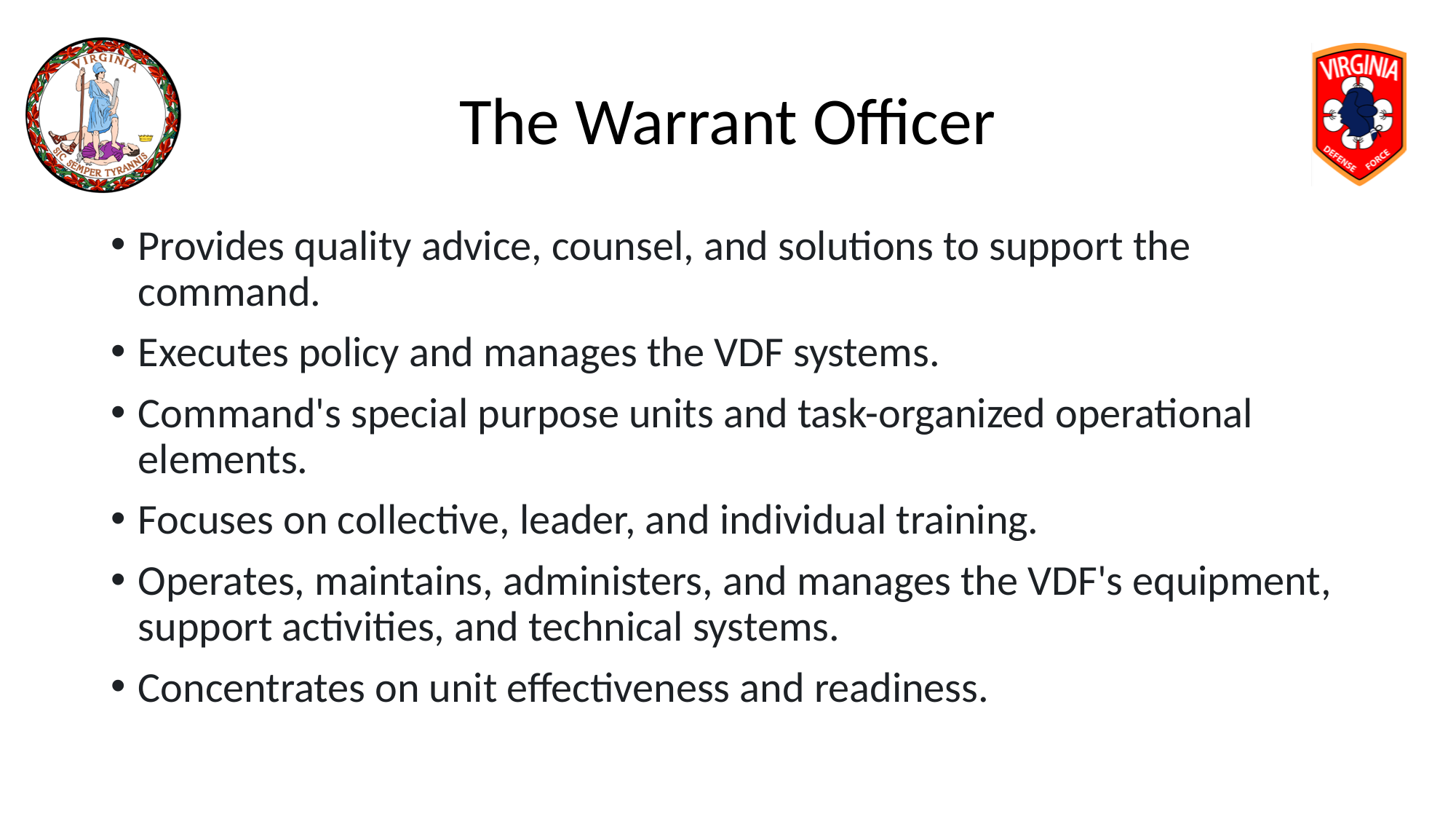

# The Warrant Officer
Provides quality advice, counsel, and solutions to support the command.
Executes policy and manages the VDF systems.
Command's special purpose units and task-organized operational elements.
Focuses on collective, leader, and individual training.
Operates, maintains, administers, and manages the VDF's equipment, support activities, and technical systems.
Concentrates on unit effectiveness and readiness.